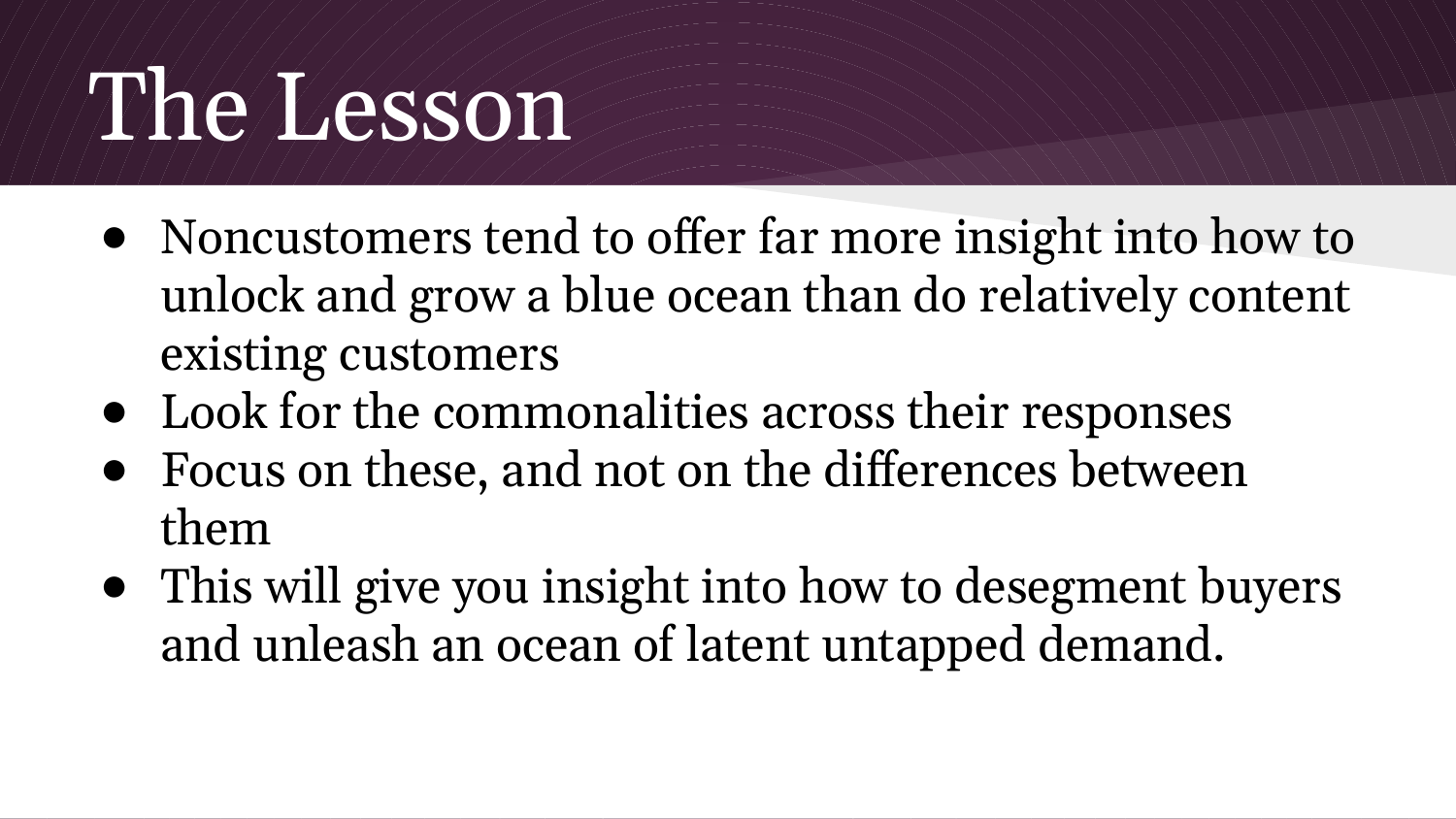

# The Lesson
Noncustomers tend to offer far more insight into how to unlock and grow a blue ocean than do relatively content existing customers
Look for the commonalities across their responses
Focus on these, and not on the differences between them
This will give you insight into how to desegment buyers and unleash an ocean of latent untapped demand.